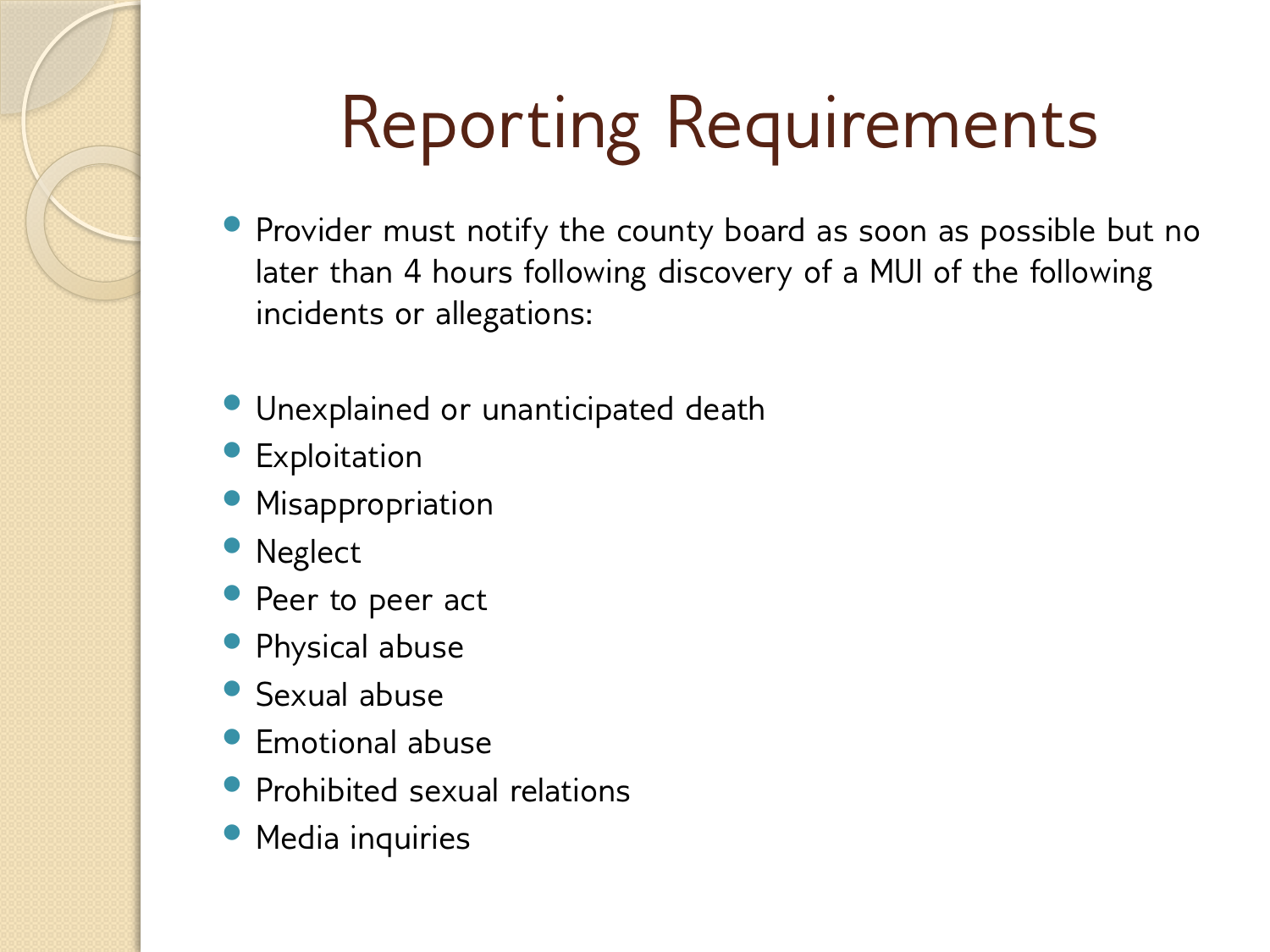

# Reporting Requirements
Provider must notify the county board as soon as possible but no later than 4 hours following discovery of a MUI of the following incidents or allegations:

Unexplained or unanticipated death
Exploitation
Misappropriation
Neglect
Peer to peer act
Physical abuse
Sexual abuse
Emotional abuse
Prohibited sexual relations
Media inquiries